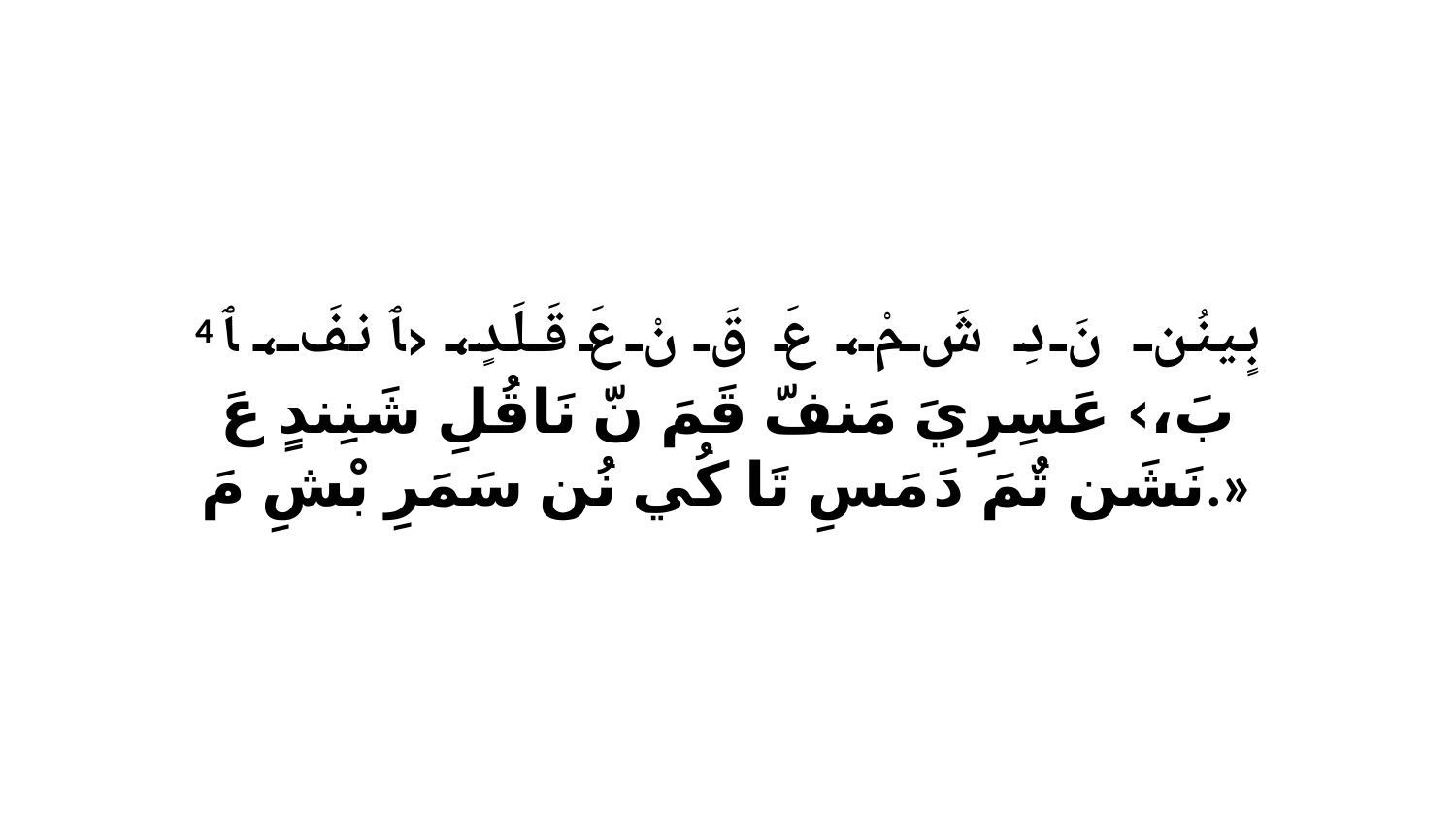

4 بٍينُن نَ دِ شَ مْ، عَ قَ نْ عَ قَلَدٍ، ‹ﭑ نفَ، ﭑ بَ،› عَسِرِيَ مَنفّ قَمَ نّ نَاقُلِ شَنِندٍ عَ نَشَن تٌمَ دَ مَسِ تَا كُي نُن سَمَرِ بْشِ مَ.»